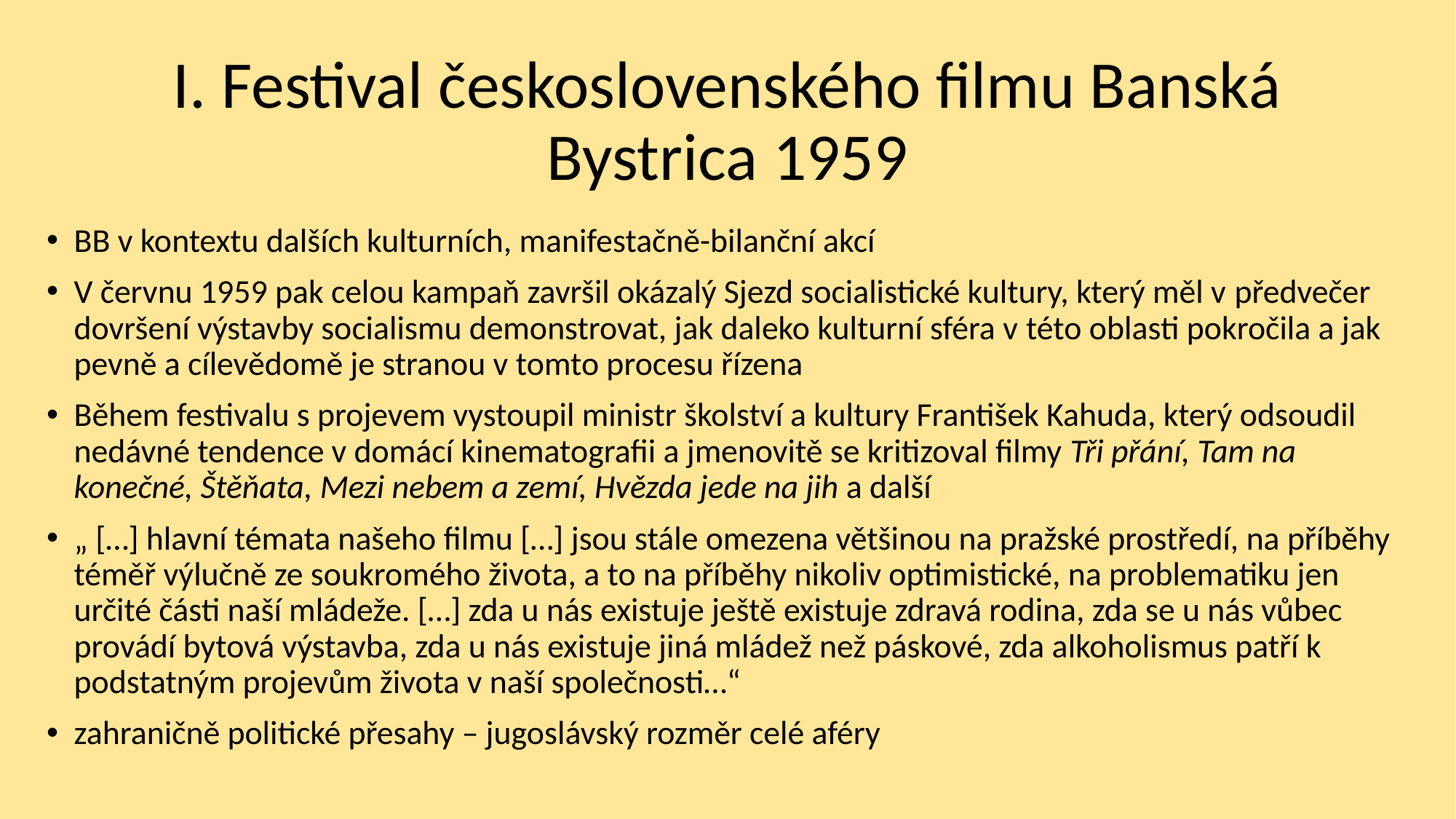

# I. Festival československého filmu Banská Bystrica 1959
BB v kontextu dalších kulturních, manifestačně-bilanční akcí
V červnu 1959 pak celou kampaň završil okázalý Sjezd socialistické kultury, který měl v předvečer dovršení výstavby socialismu demonstrovat, jak daleko kulturní sféra v této oblasti pokročila a jak pevně a cílevědomě je stranou v tomto procesu řízena
Během festivalu s projevem vystoupil ministr školství a kultury František Kahuda, který odsoudil nedávné tendence v domácí kinematografii a jmenovitě se kritizoval filmy Tři přání, Tam na konečné, Štěňata, Mezi nebem a zemí, Hvězda jede na jih a další
„ […] hlavní témata našeho filmu […] jsou stále omezena většinou na pražské prostředí, na příběhy téměř výlučně ze soukromého života, a to na příběhy nikoliv optimistické, na problematiku jen určité části naší mládeže. […] zda u nás existuje ještě existuje zdravá rodina, zda se u nás vůbec provádí bytová výstavba, zda u nás existuje jiná mládež než páskové, zda alkoholismus patří k podstatným projevům života v naší společnosti…“
zahraničně politické přesahy – jugoslávský rozměr celé aféry